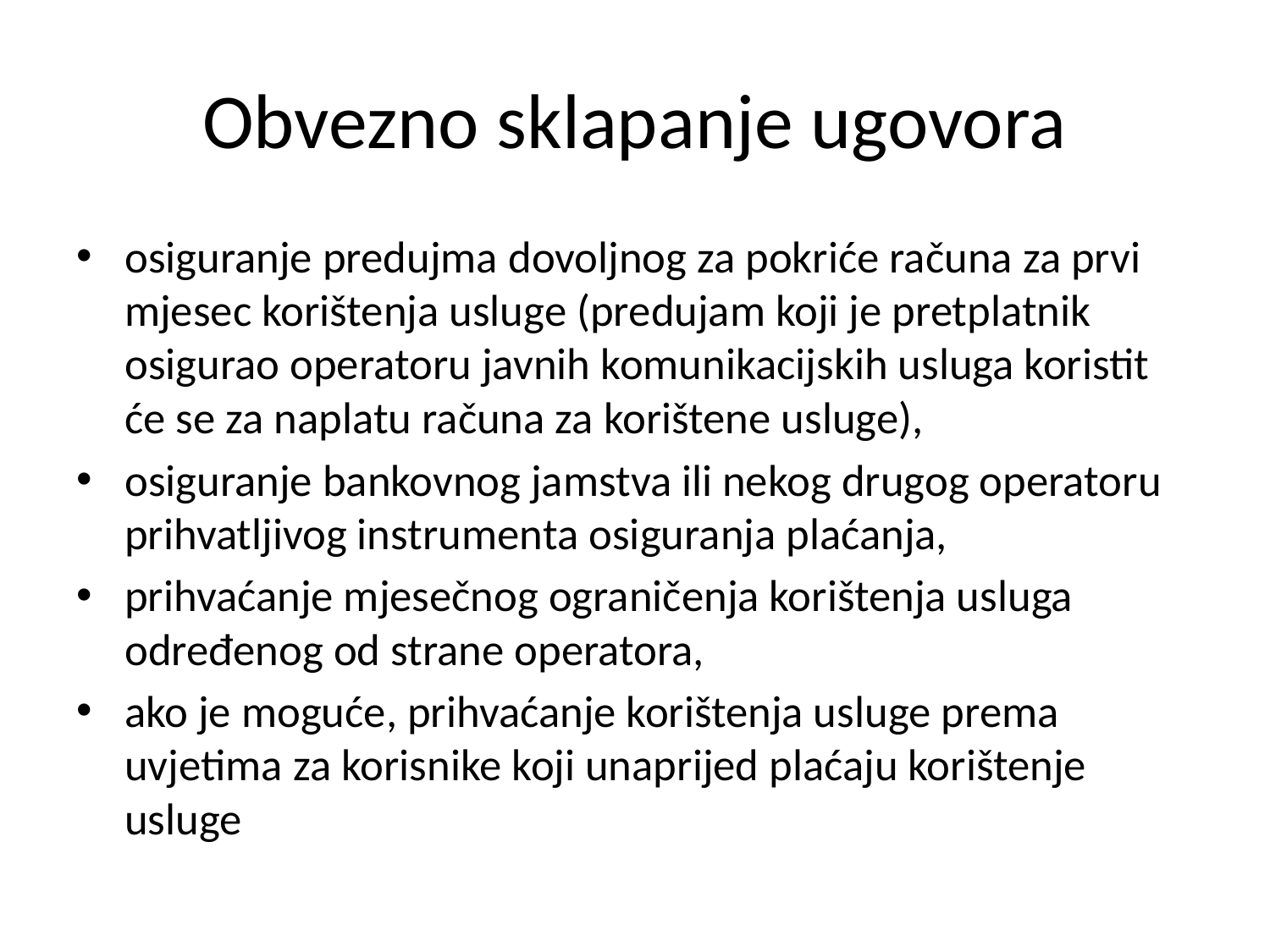

# Obvezno sklapanje ugovora
osiguranje predujma dovoljnog za pokriće računa za prvi mjesec korištenja usluge (predujam koji je pretplatnik osigurao operatoru javnih komunikacijskih usluga koristit će se za naplatu računa za korištene usluge),
osiguranje bankovnog jamstva ili nekog drugog operatoru prihvatljivog instrumenta osiguranja plaćanja,
prihvaćanje mjesečnog ograničenja korištenja usluga određenog od strane operatora,
ako je moguće, prihvaćanje korištenja usluge prema uvjetima za korisnike koji unaprijed plaćaju korištenje usluge